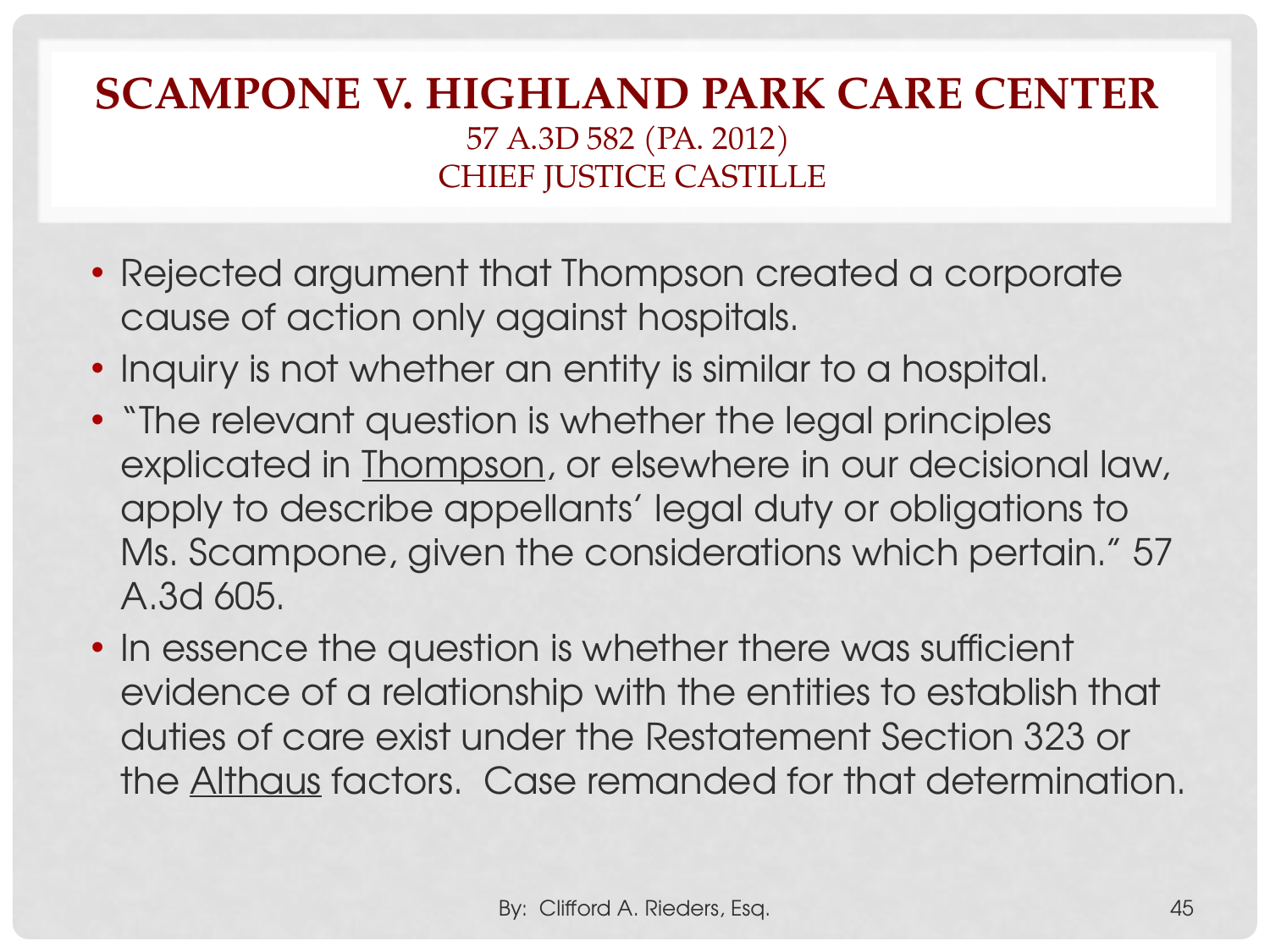

# Scampone v. Highland Park Care Center 57 A.3d 582 (Pa. 2012) CHIEF JUSTICE Castille
Rejected argument that Thompson created a corporate cause of action only against hospitals.
Inquiry is not whether an entity is similar to a hospital.
“The relevant question is whether the legal principles explicated in Thompson, or elsewhere in our decisional law, apply to describe appellants’ legal duty or obligations to Ms. Scampone, given the considerations which pertain.” 57 A.3d 605.
In essence the question is whether there was sufficient evidence of a relationship with the entities to establish that duties of care exist under the Restatement Section 323 or the Althaus factors.  Case remanded for that determination.

By:  Clifford A. Rieders, Esq.
45